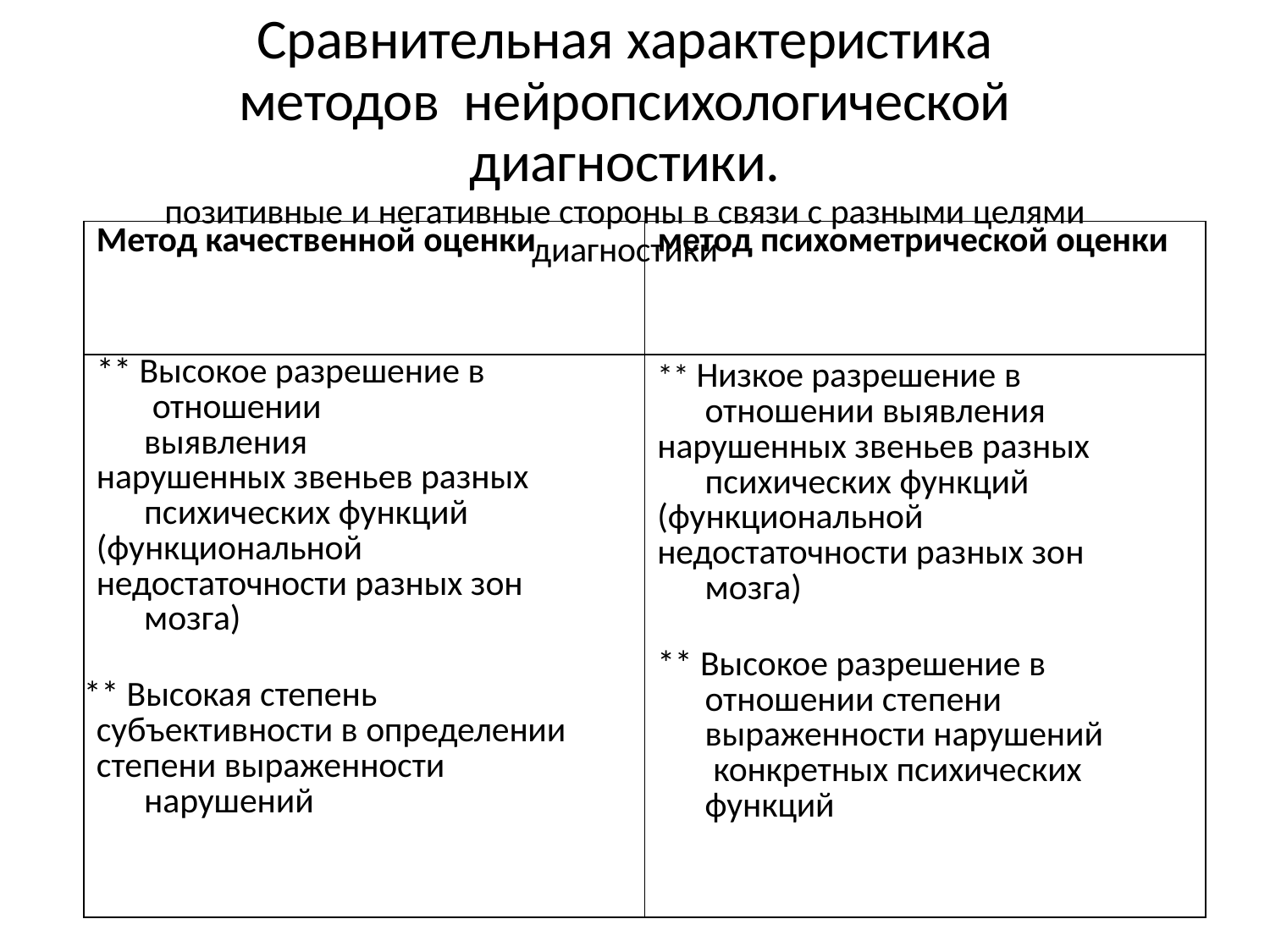

# Сравнительная характеристика методов  нейропсихологической диагностики.
позитивные и негативные стороны в связи с разными целями диагностики
| Метод качественной оценки | метод психометрической оценки |
| --- | --- |
| \*\* Высокое разрешение в отношении выявления нарушенных звеньев разных психических функций (функциональной недостаточности разных зон мозга) \*\* Высокая степень субъективности в определении степени выраженности нарушений | \*\* Низкое разрешение в отношении выявления нарушенных звеньев разных психических функций (функциональной недостаточности разных зон мозга) \*\* Высокое разрешение в отношении степени выраженности нарушений конкретных психических функций |